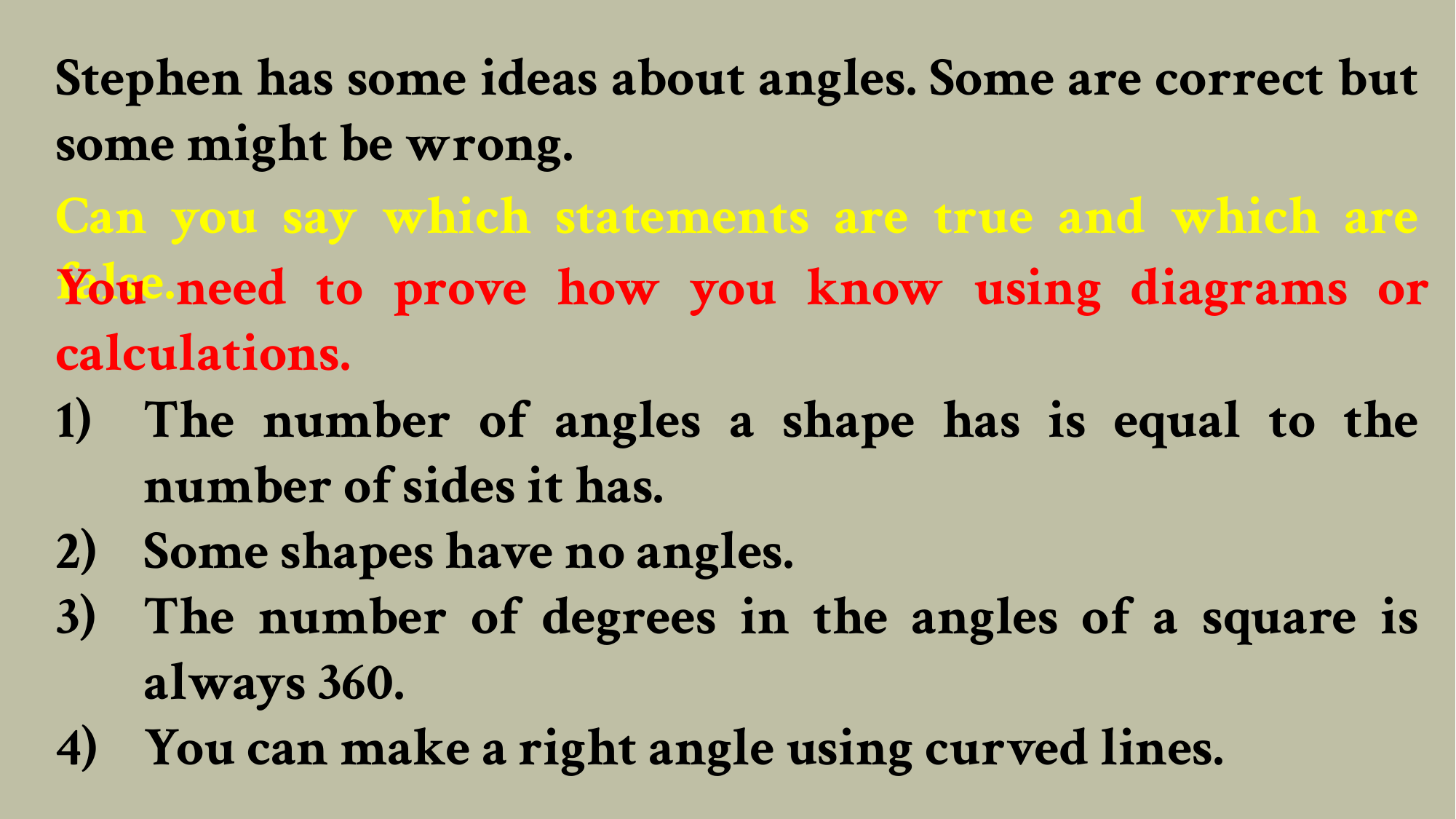

Stephen has some ideas about angles. Some are correct but some might be wrong.
Can you say which statements are true and which are false.
You need to prove how you know using diagrams or calculations.
The number of angles a shape has is equal to the number of sides it has.
Some shapes have no angles.
The number of degrees in the angles of a square is always 360.
You can make a right angle using curved lines.